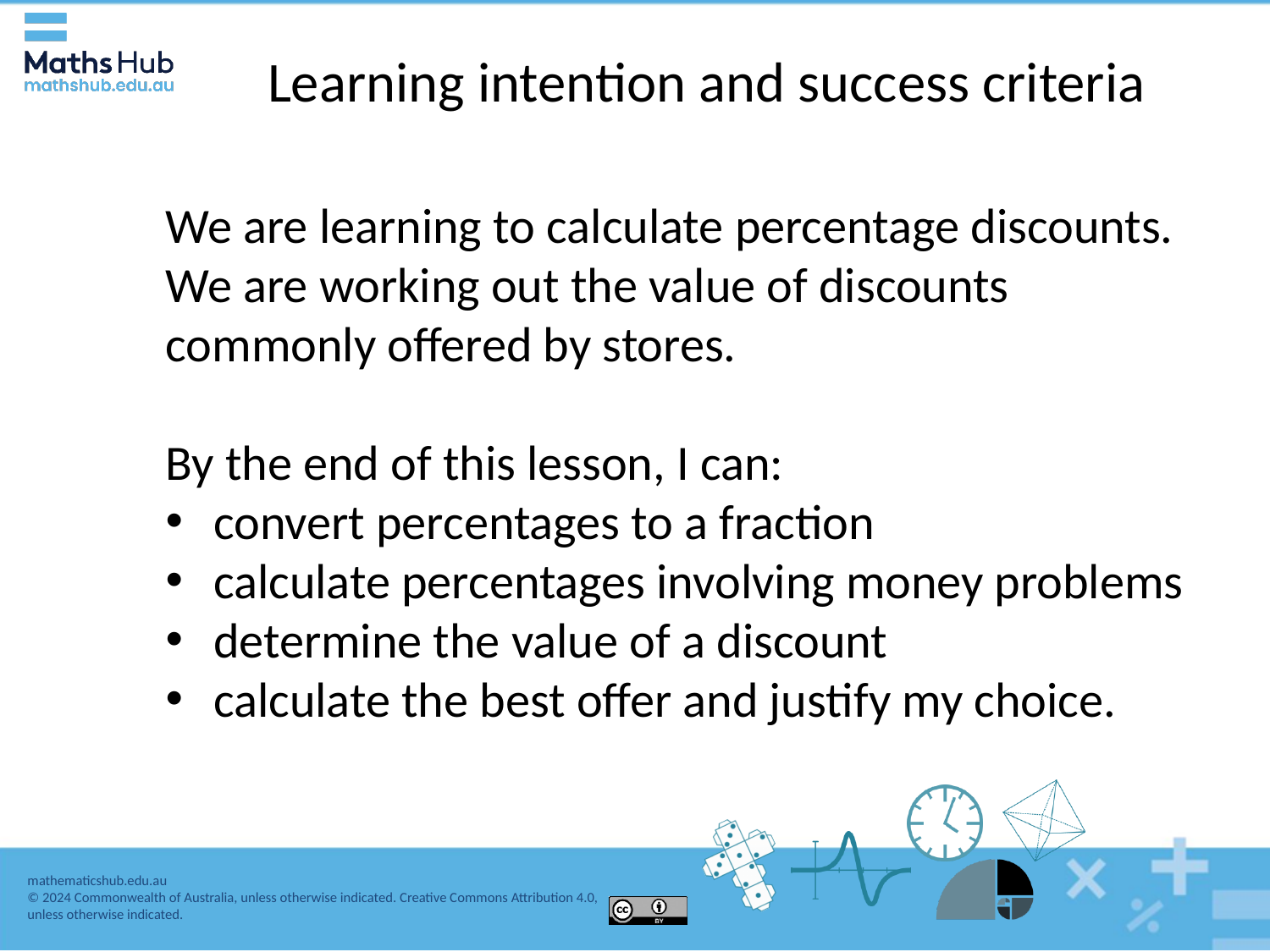

# Learning intention and success criteria
We are learning to calculate percentage discounts.
We are working out the value of discounts commonly offered by stores.

By the end of this lesson, I can:
convert percentages to a fraction
calculate percentages involving money problems
determine the value of a discount
calculate the best offer and justify my choice.